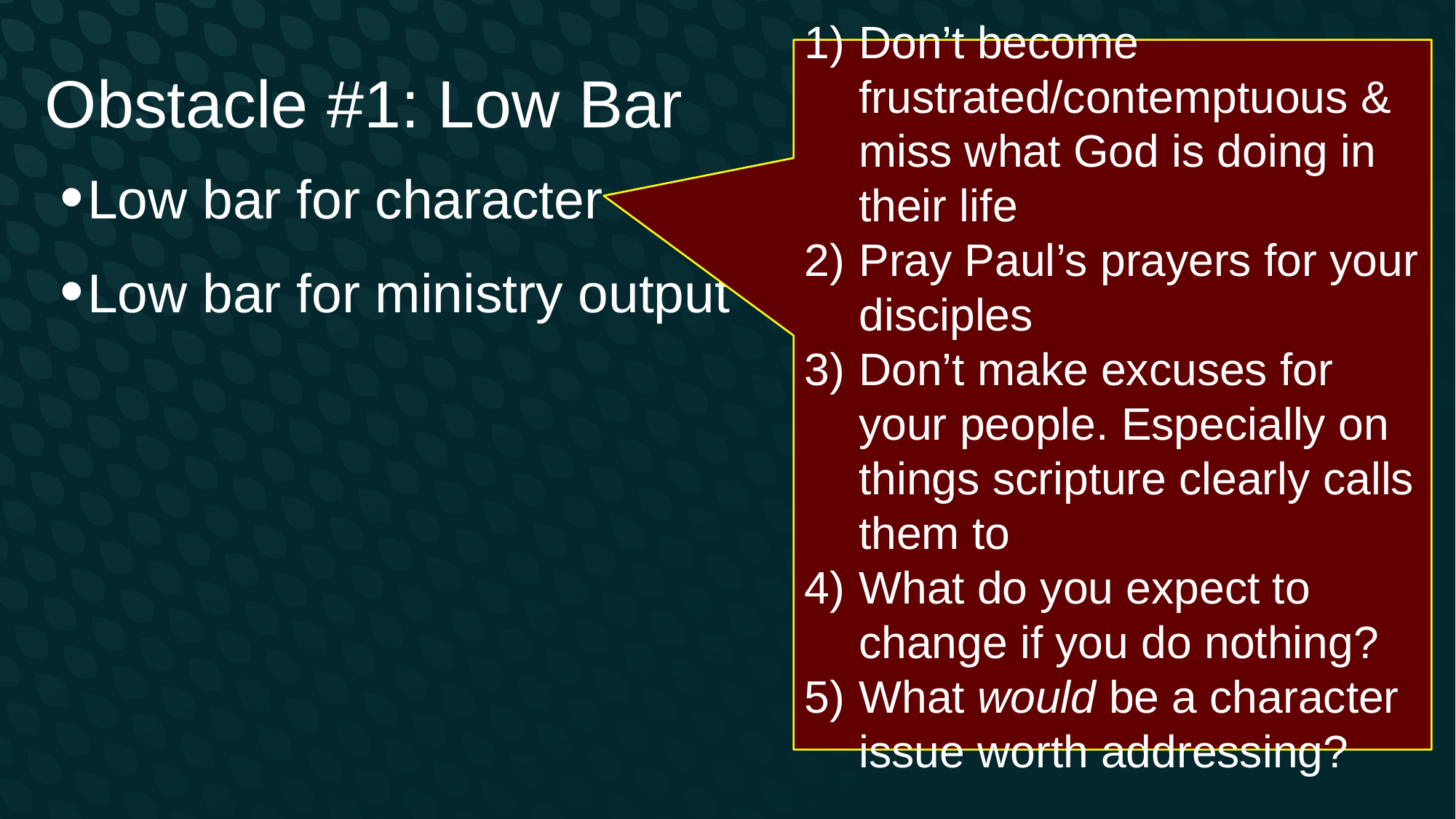

Obstacle #1: Low Bar
Don’t become frustrated/contemptuous & miss what God is doing in their life
Pray Paul’s prayers for your disciples
Don’t make excuses for your people. Especially on things scripture clearly calls them to
What do you expect to change if you do nothing?
What would be a character issue worth addressing?
Low bar for character
Low bar for ministry output